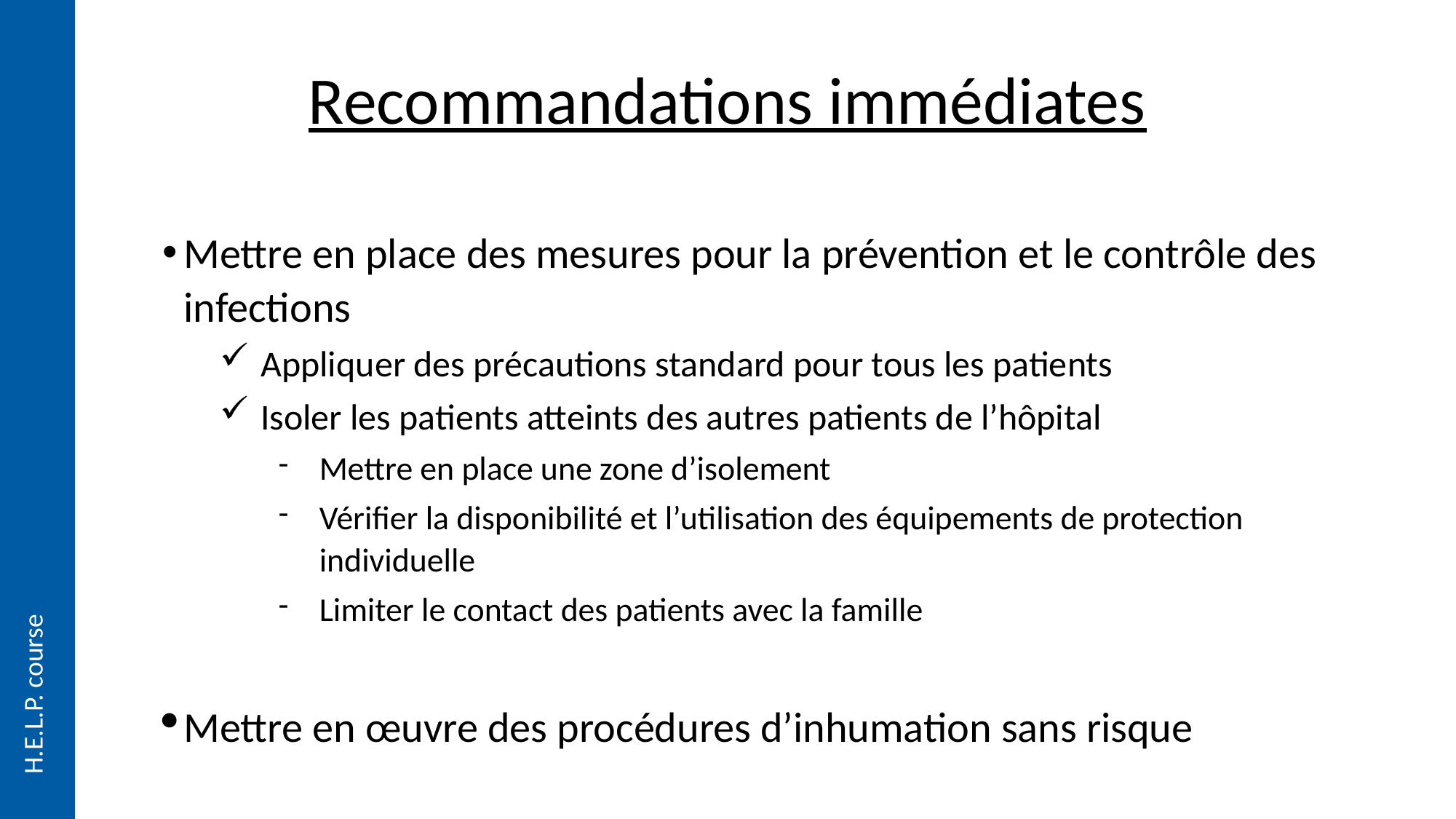

# Recommandations immédiates
Mettre en place des mesures pour la prévention et le contrôle des infections
Appliquer des précautions standard pour tous les patients
Isoler les patients atteints des autres patients de l’hôpital
Mettre en place une zone d’isolement
Vérifier la disponibilité et l’utilisation des équipements de protection individuelle
Limiter le contact des patients avec la famille

Mettre en œuvre des procédures d’inhumation sans risque